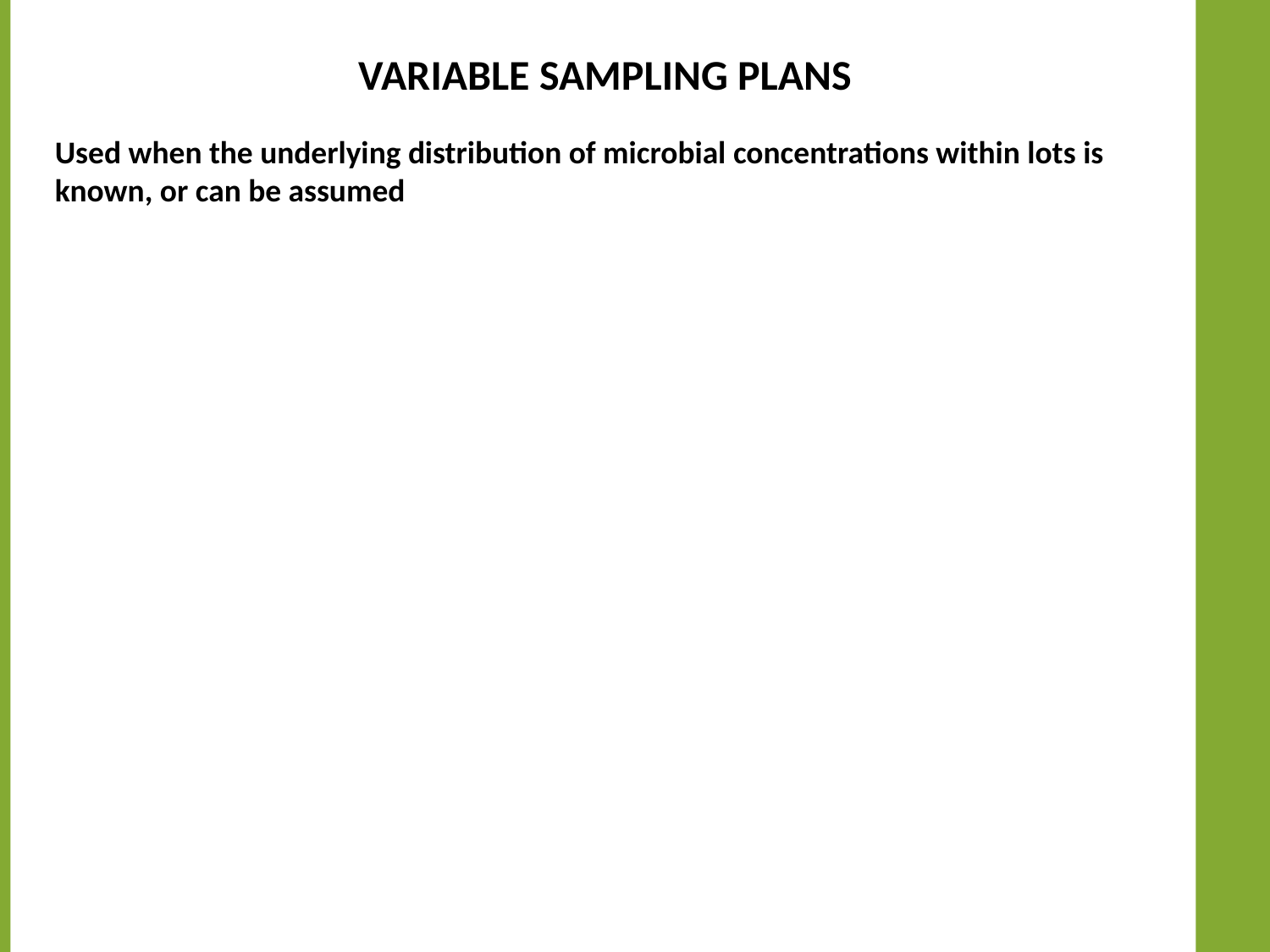

# Variable sampling plans
Used when the underlying distribution of microbial concentrations within lots is known, or can be assumed